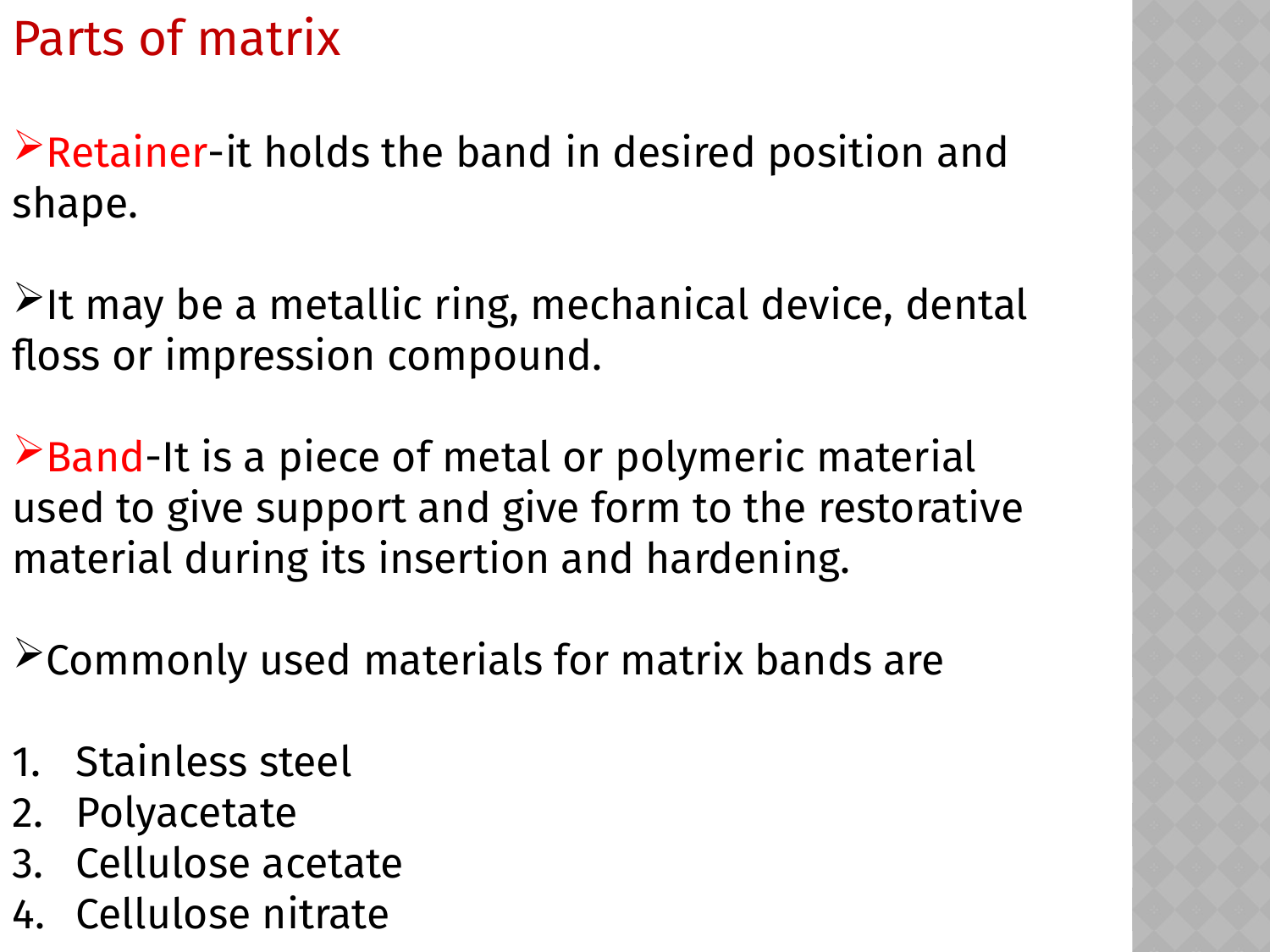

Parts of matrix

Retainer-it holds the band in desired position and shape.

It may be a metallic ring, mechanical device, dental floss or impression compound.

Band-It is a piece of metal or polymeric material used to give support and give form to the restorative material during its insertion and hardening.

Commonly used materials for matrix bands are

Stainless steel
Polyacetate
Cellulose acetate
Cellulose nitrate